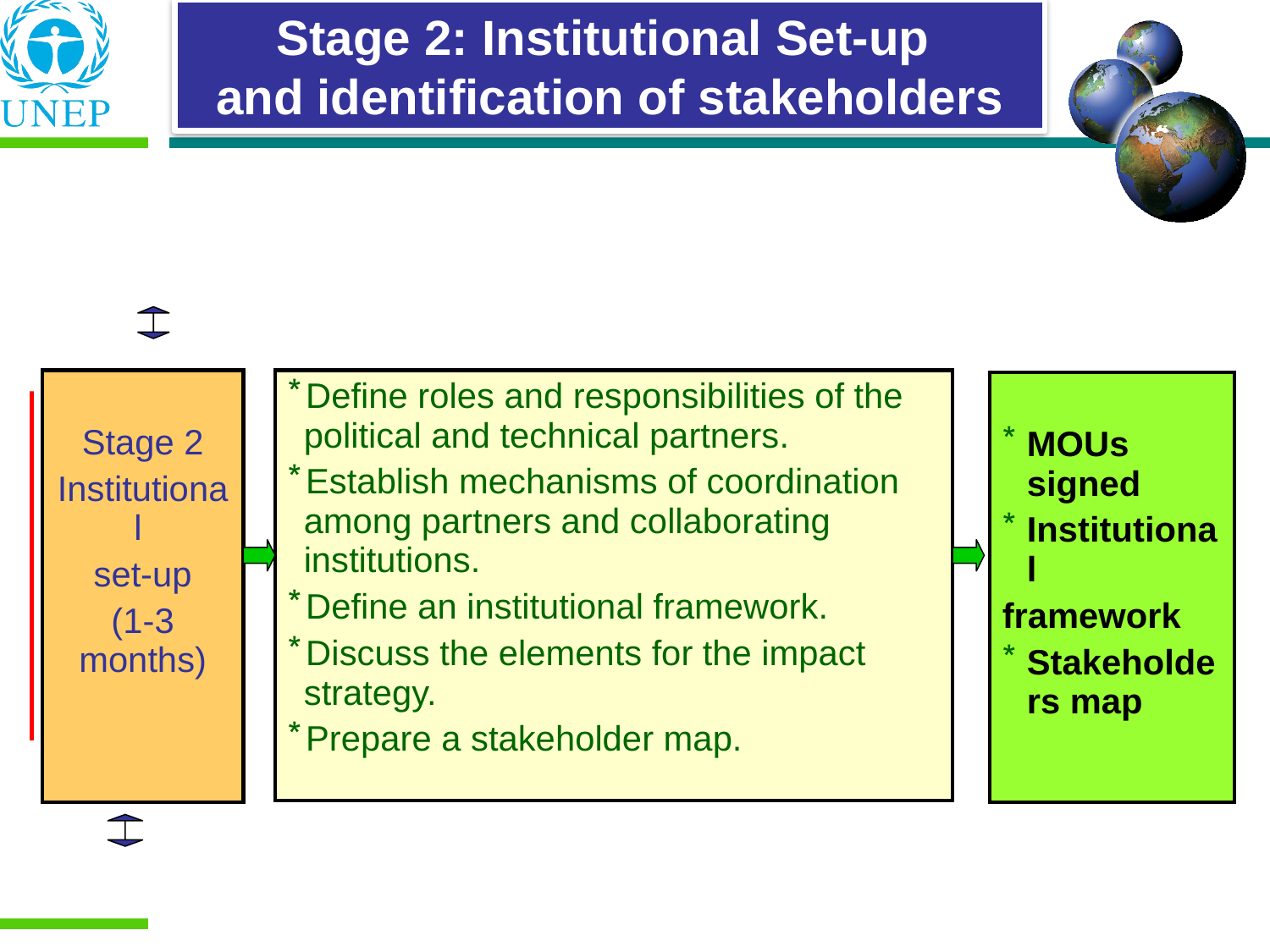

Stage 2: Institutional Set-up
and identification of stakeholders

| Stage 2 Institutional set-up (1-3 months) |
| --- |
| Define roles and responsibilities of the political and technical partners. Establish mechanisms of coordination among partners and collaborating institutions. Define an institutional framework. Discuss the elements for the impact strategy. Prepare a stakeholder map. |
| --- |
| MOUs signed Institutional framework Stakeholders map |
| --- |